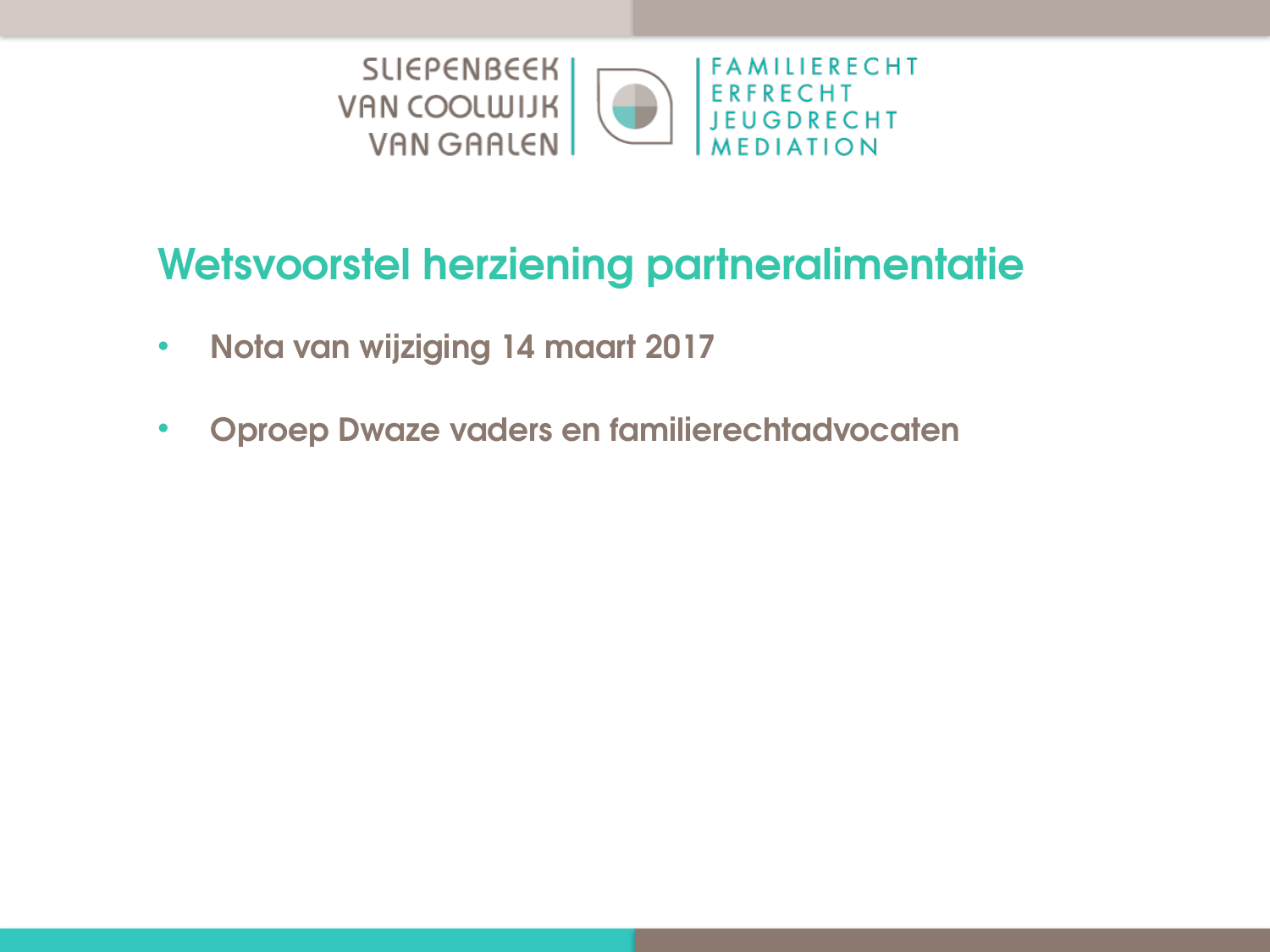

# Wetsvoorstel herziening partneralimentatie
Nota van wijziging 14 maart 2017
Oproep Dwaze vaders en familierechtadvocaten